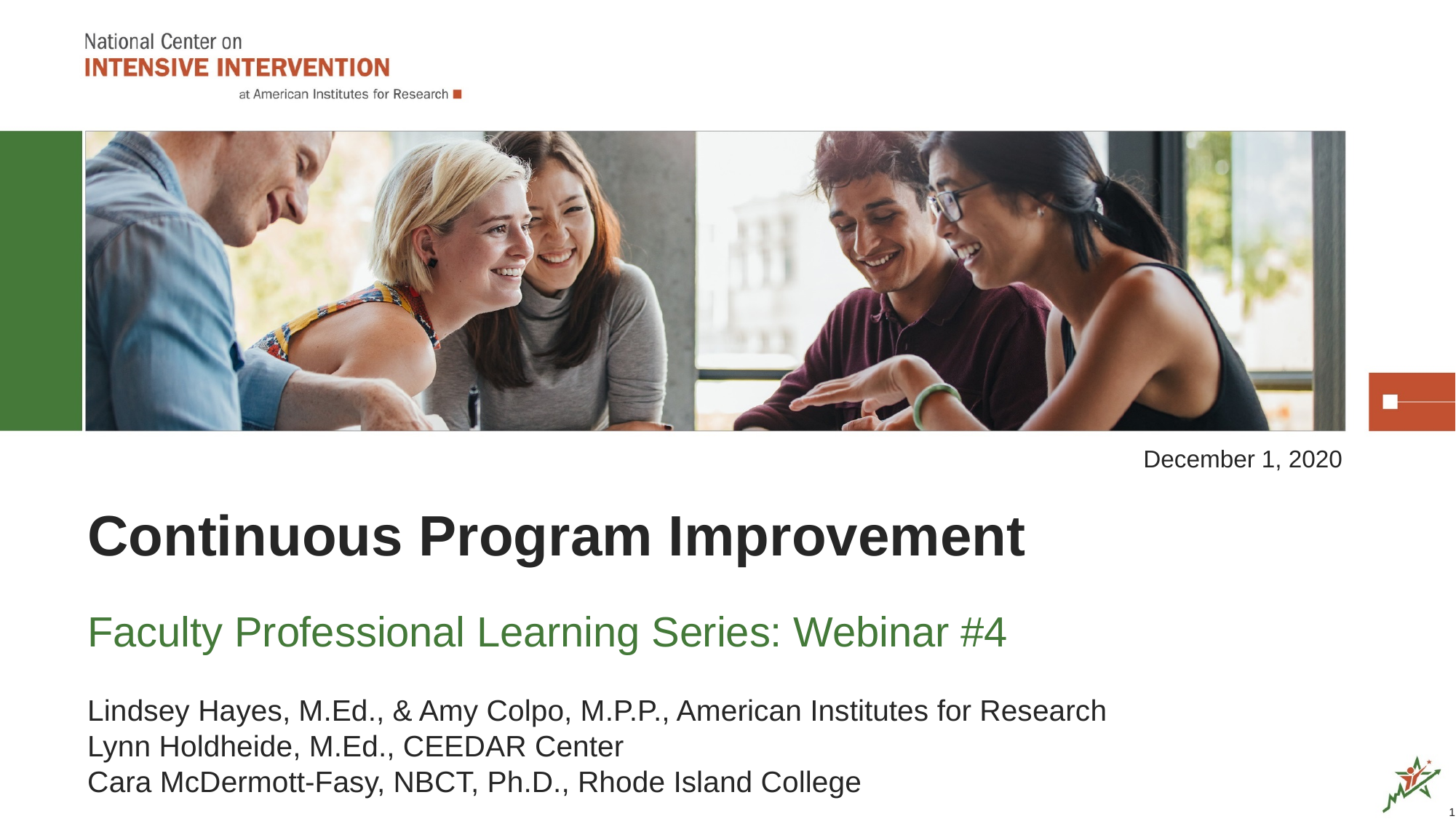

December 1, 2020
# Continuous Program Improvement
Faculty Professional Learning Series: Webinar #4
Lindsey Hayes, M.Ed., & Amy Colpo, M.P.P., American Institutes for Research
Lynn Holdheide, M.Ed., CEEDAR Center
Cara McDermott-Fasy, NBCT, Ph.D., Rhode Island College

1